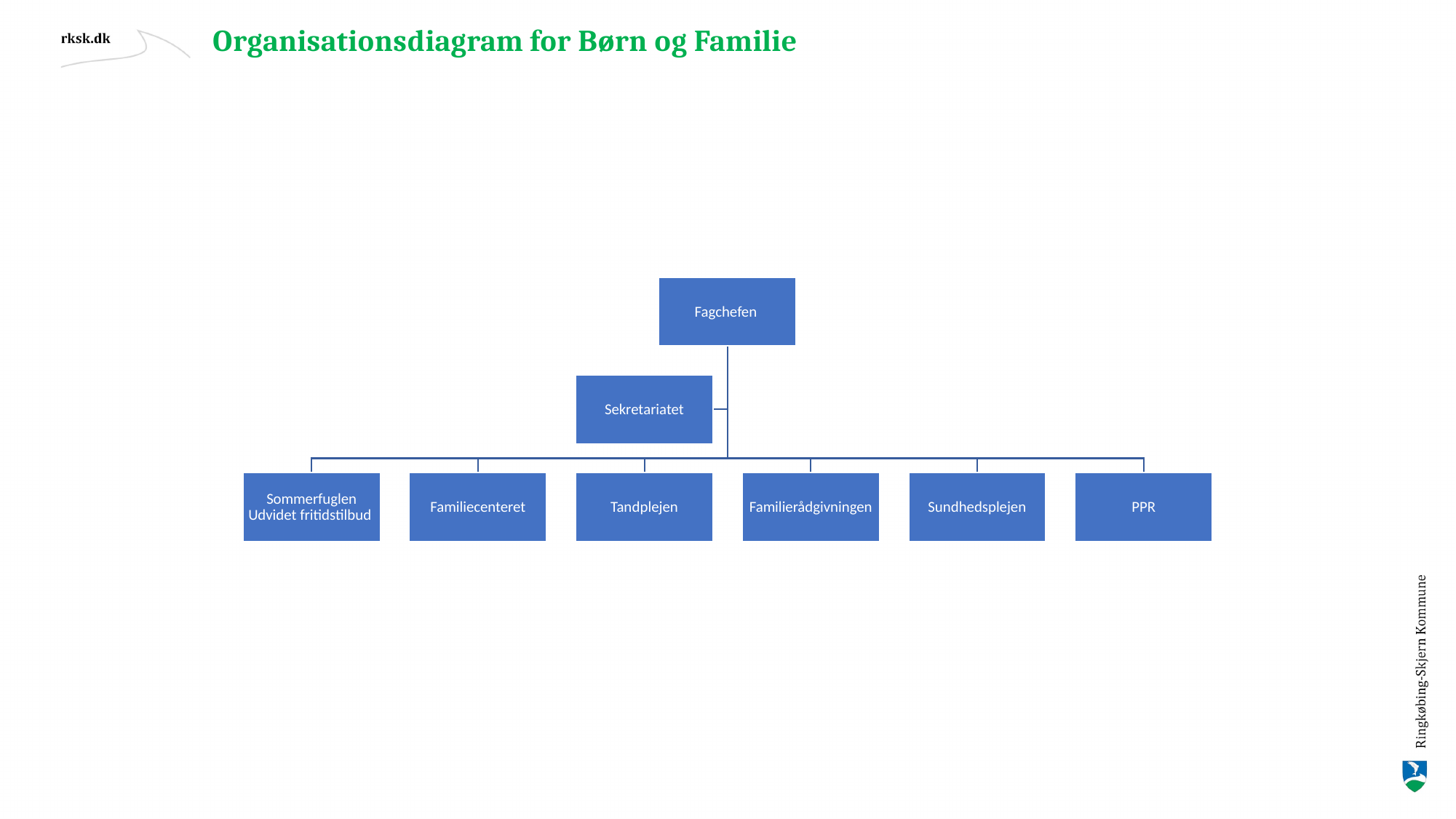

Organisationsdiagram for Børn og Familie
Fagchefen
Sommerfuglen Udvidet fritidstilbud
Familiecenteret
Tandplejen
Familierådgivningen
Sundhedsplejen
PPR
Sekretariatet